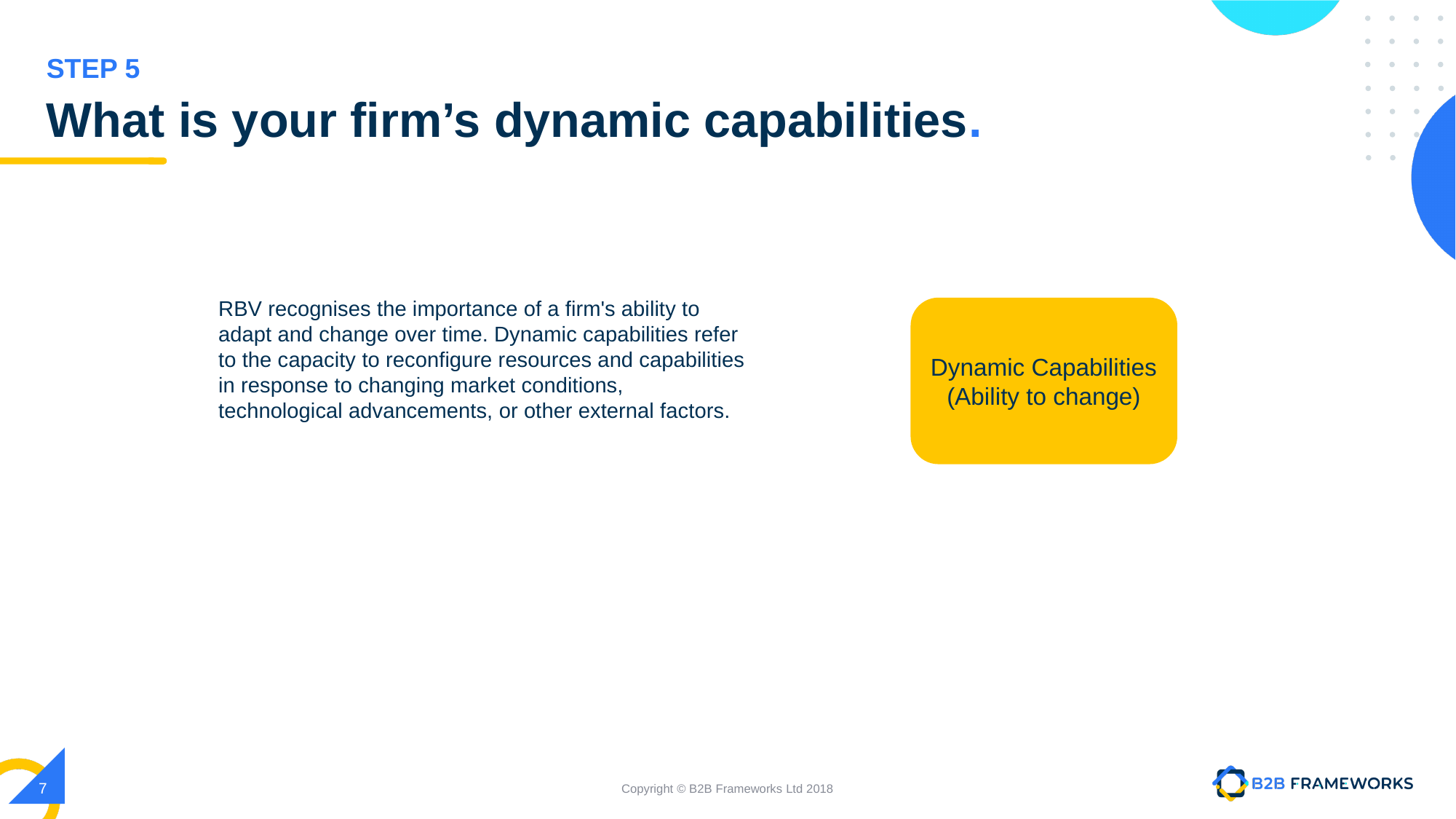

# What is your firm’s dynamic capabilities.
RBV recognises the importance of a firm's ability to adapt and change over time. Dynamic capabilities refer to the capacity to reconfigure resources and capabilities in response to changing market conditions, technological advancements, or other external factors.
Dynamic Capabilities
(Ability to change)
7
Copyright © B2B Frameworks Ltd 2018